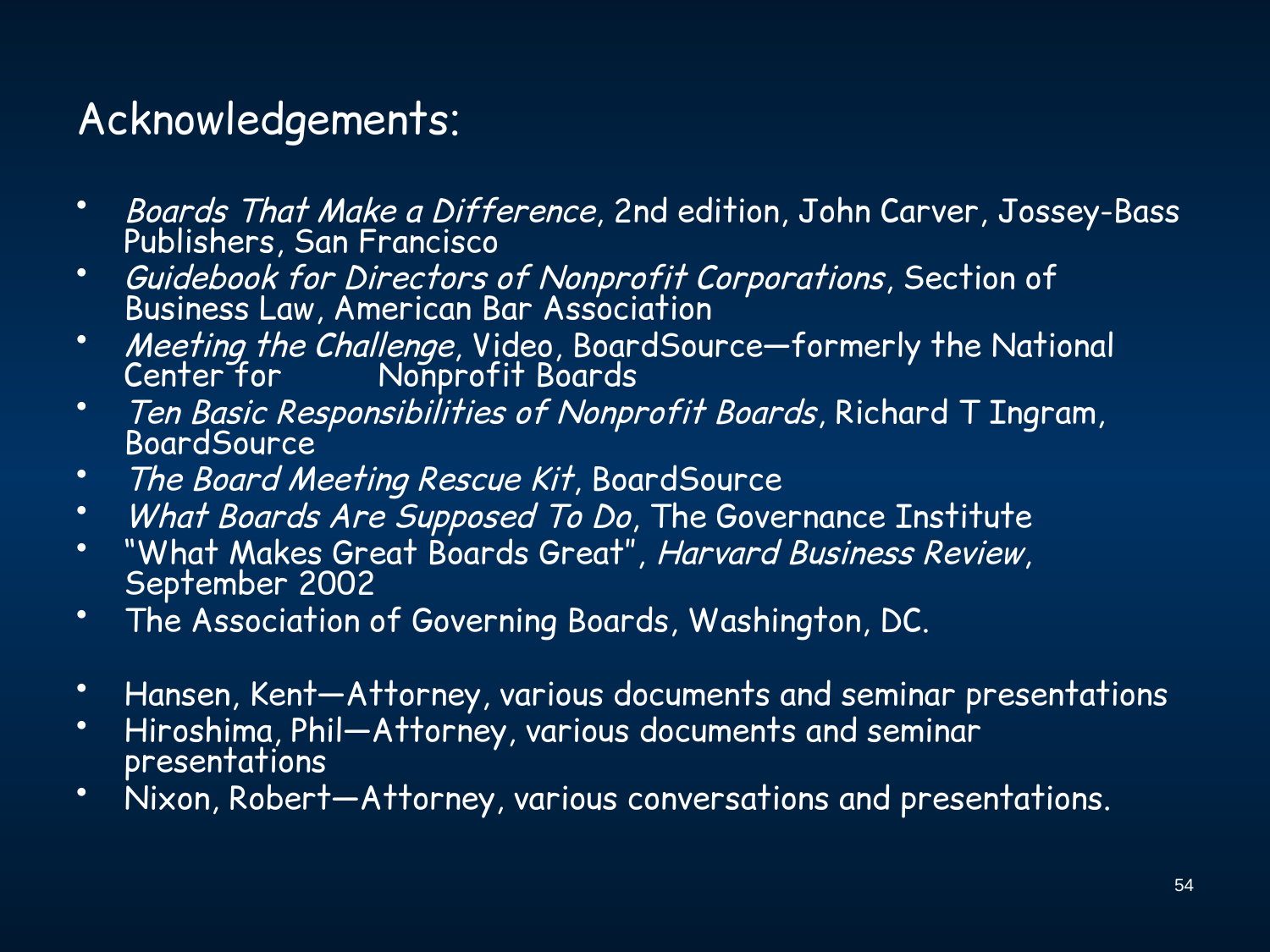

Acknowledgements:

Boards That Make a Difference, 2nd edition, John Carver, Jossey-Bass Publishers, San Francisco
Guidebook for Directors of Nonprofit Corporations, Section of Business Law, American Bar Association
Meeting the Challenge, Video, BoardSource—formerly the National Center for 	Nonprofit Boards
Ten Basic Responsibilities of Nonprofit Boards, Richard T Ingram, BoardSource
The Board Meeting Rescue Kit, BoardSource
What Boards Are Supposed To Do, The Governance Institute
“What Makes Great Boards Great”, Harvard Business Review, September 2002
The Association of Governing Boards, Washington, DC.

Hansen, Kent—Attorney, various documents and seminar presentations
Hiroshima, Phil—Attorney, various documents and seminar presentations
Nixon, Robert—Attorney, various conversations and presentations.
54